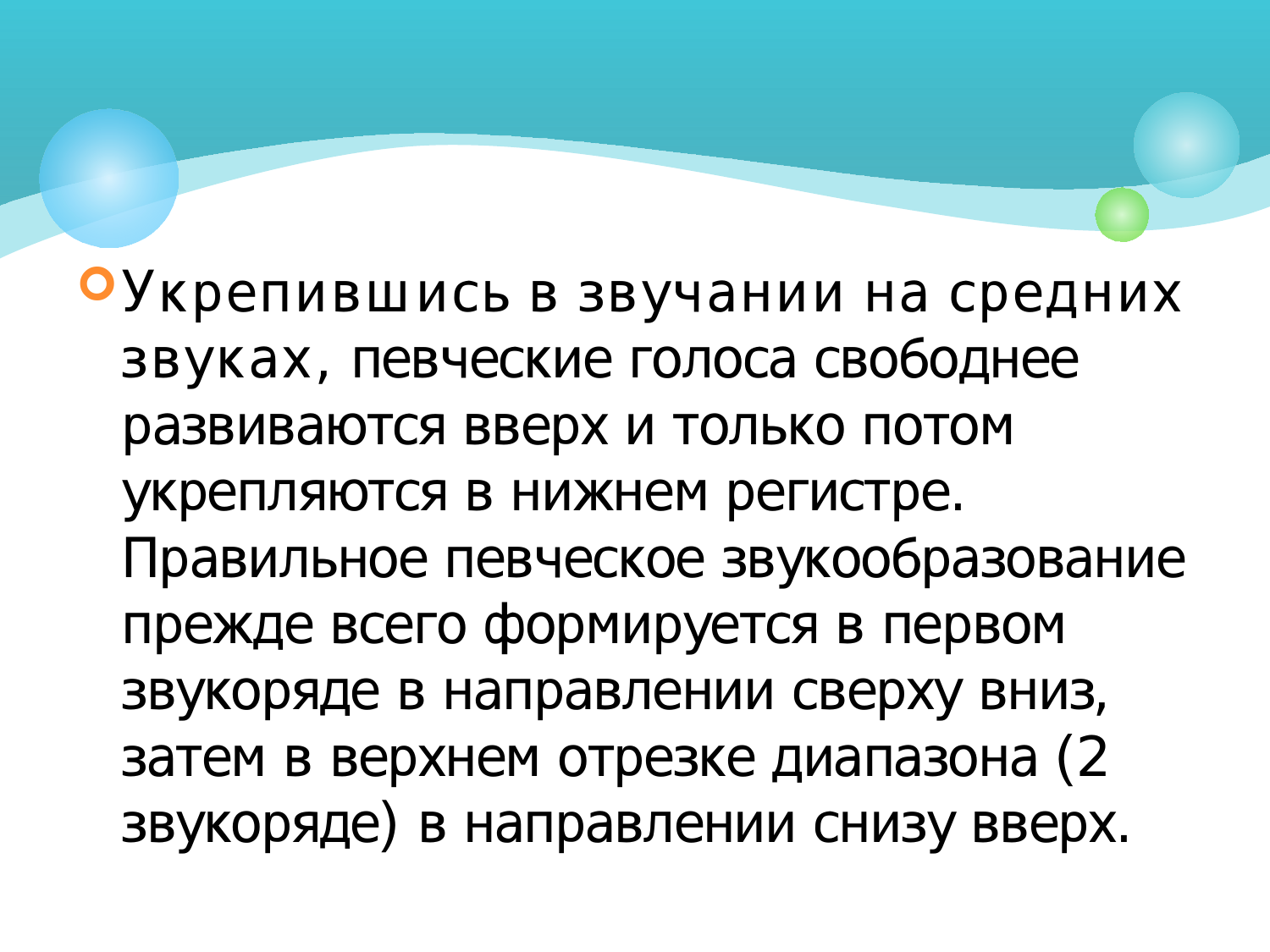

#
Укрепившись в звучании на средних звуках, певческие голоса свободнее развиваются вверх и только потом укрепляются в нижнем регистре. Правильное певческое звукообразование прежде всего формируется в первом звукоряде в направлении сверху вниз, затем в верхнем отрезке диапазона (2 звукоряде) в направлении снизу вверх.